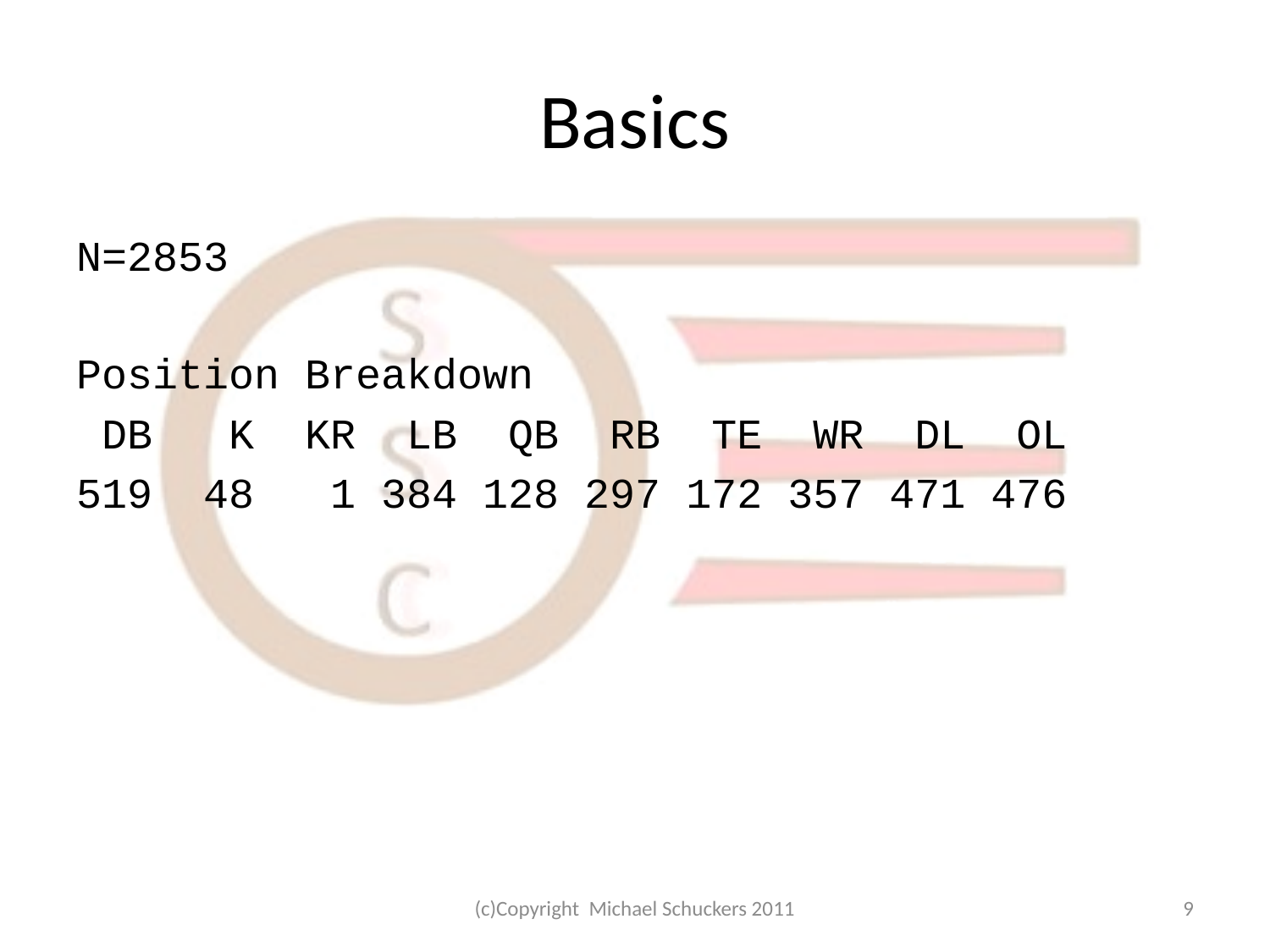

# Basics
N=2853

Position Breakdown
 DB   K  KR  LB  QB  RB  TE  WR  DL  OL
519  48   1 384 128 297 172 357 471 476

(c)Copyright  Michael Schuckers 2011
9